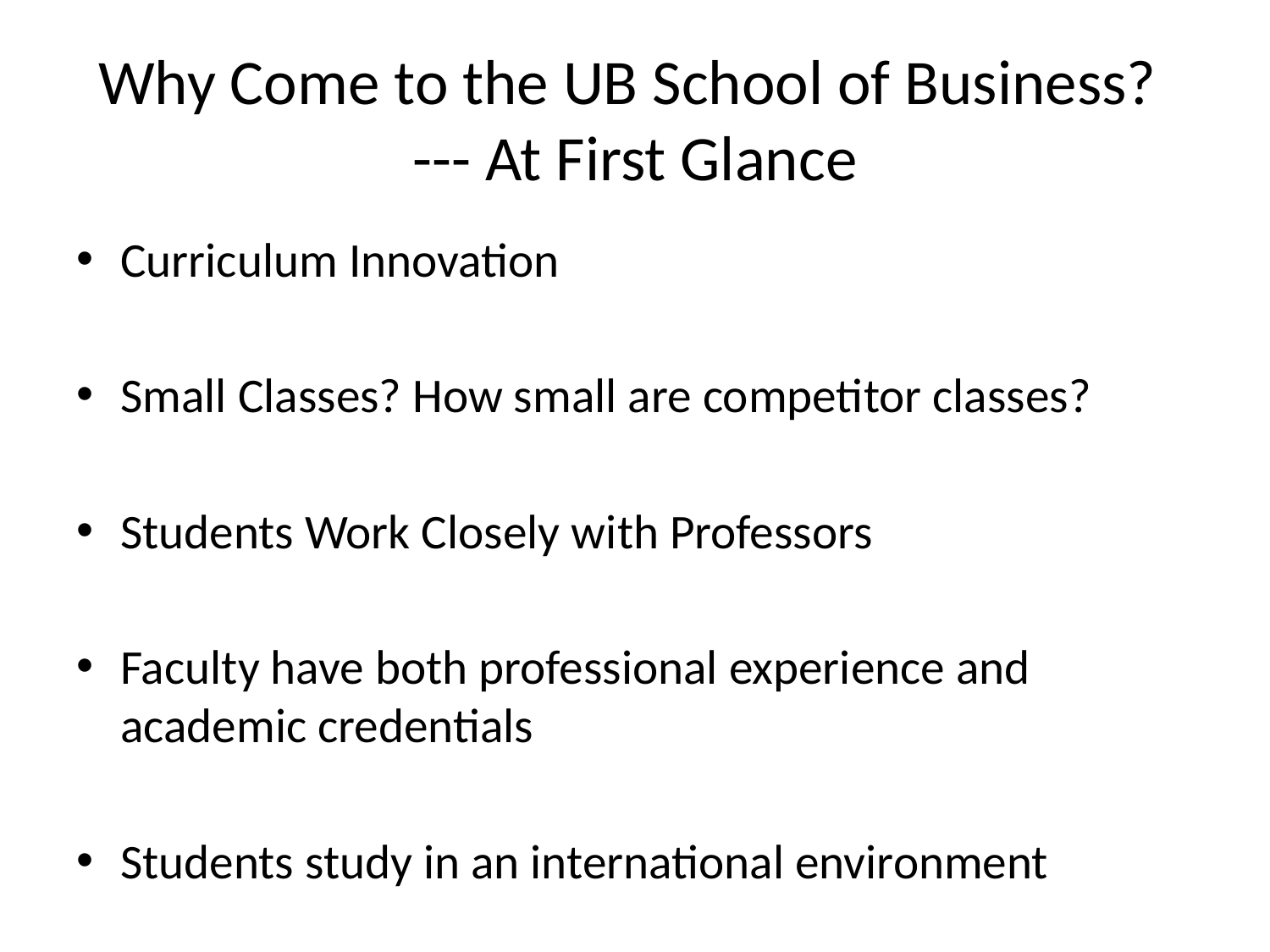

# Why Come to the UB School of Business? --- At First Glance
Curriculum Innovation

Small Classes? How small are competitor classes?

Students Work Closely with Professors

Faculty have both professional experience and academic credentials

Students study in an international environment